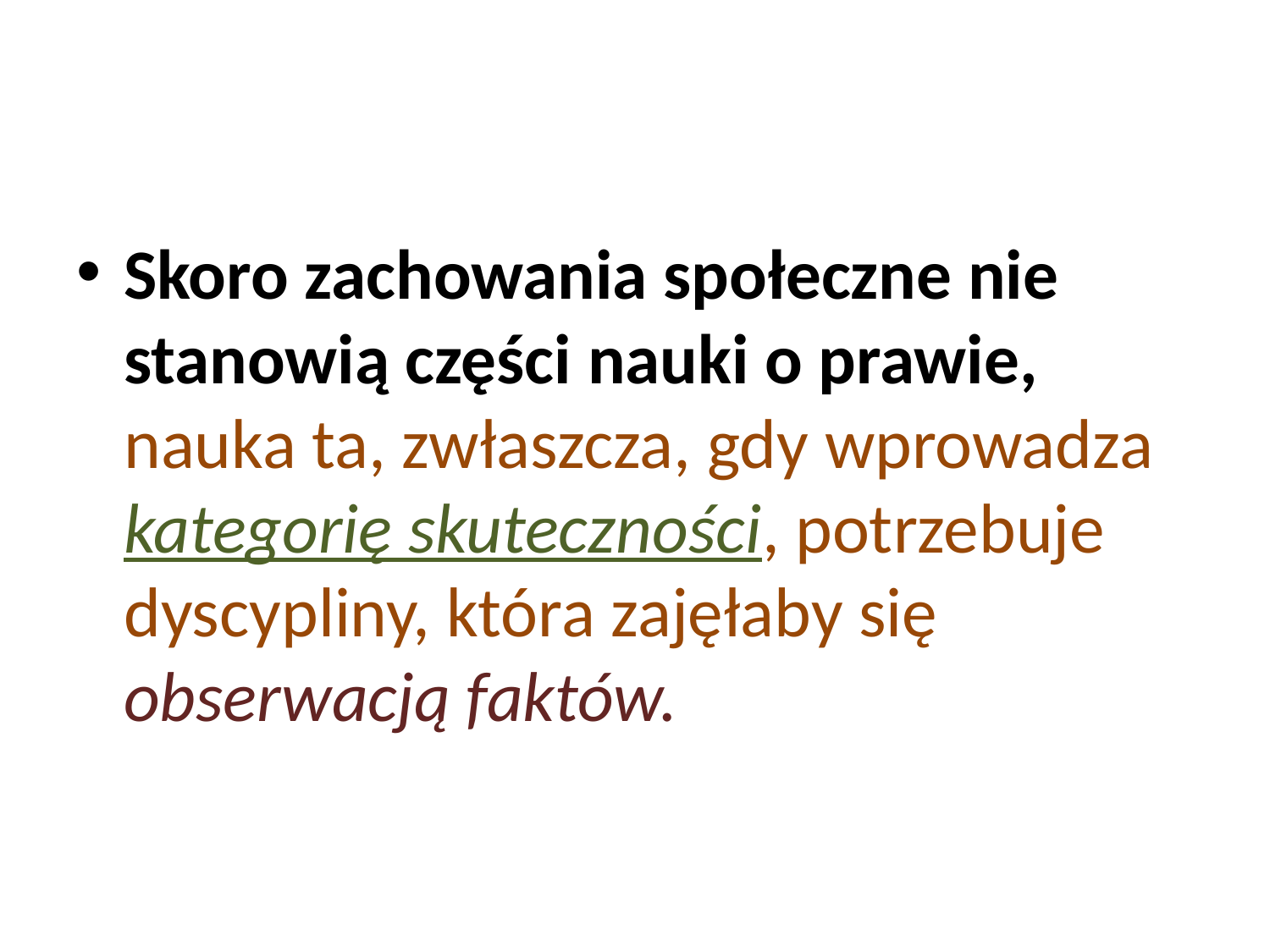

#
Skoro zachowania społeczne nie stanowią części nauki o prawie, nauka ta, zwłaszcza, gdy wprowadza kategorię skuteczności, potrzebuje dyscypliny, która zajęłaby się obserwacją faktów.